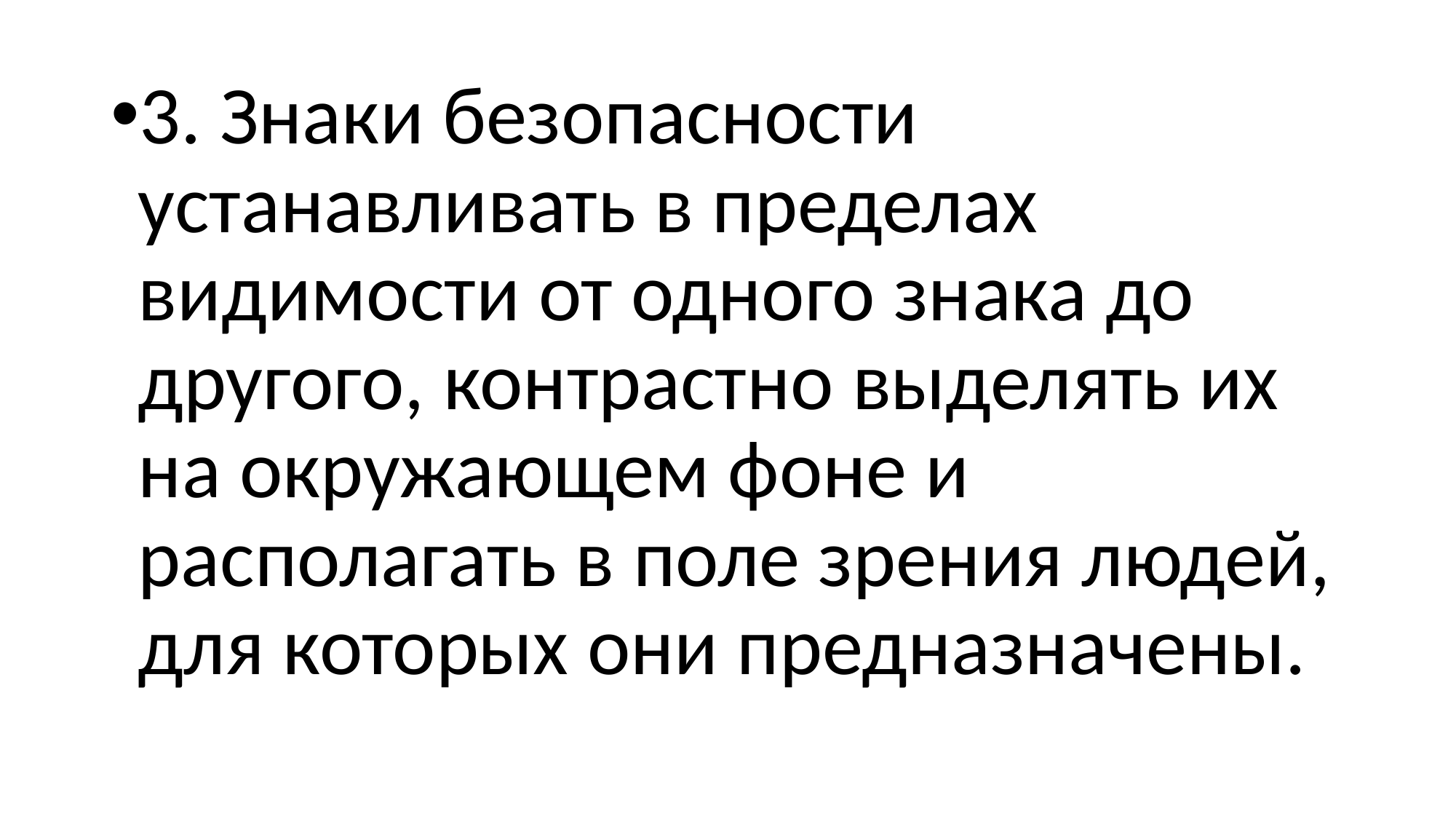

#
3. Знаки безопасности устанавливать в пределах видимости от одного знака до другого, контрастно выделять их на окружающем фоне и располагать в поле зрения людей, для которых они предназначены.